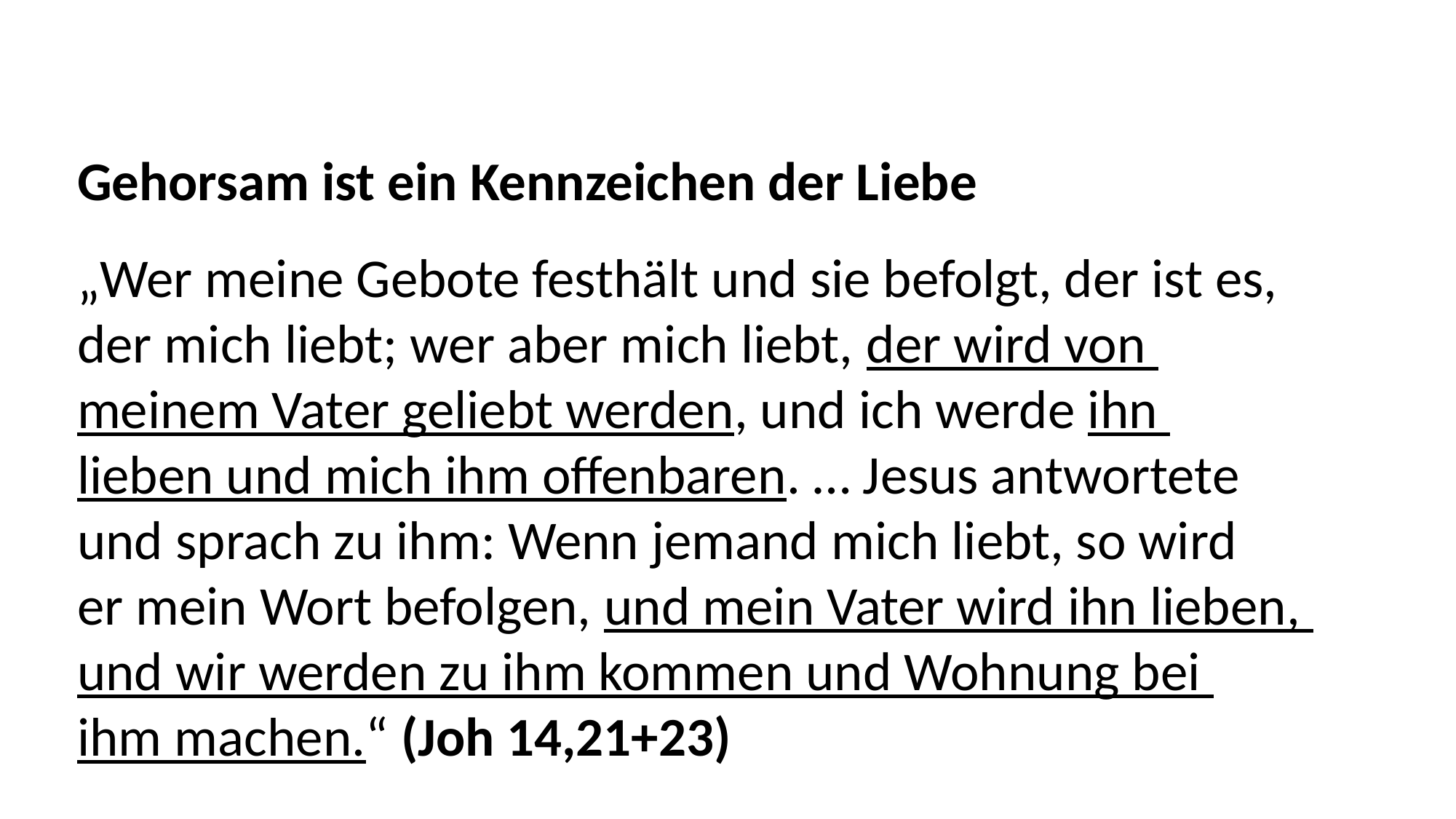

Gehorsam ist ein Kennzeichen der Liebe
„Wer meine Gebote festhält und sie befolgt, der ist es,
der mich liebt; wer aber mich liebt, der wird von
meinem Vater geliebt werden, und ich werde ihn
lieben und mich ihm offenbaren. … Jesus antwortete
und sprach zu ihm: Wenn jemand mich liebt, so wird
er mein Wort befolgen, und mein Vater wird ihn lieben,
und wir werden zu ihm kommen und Wohnung bei
ihm machen.“ (Joh 14,21+23)